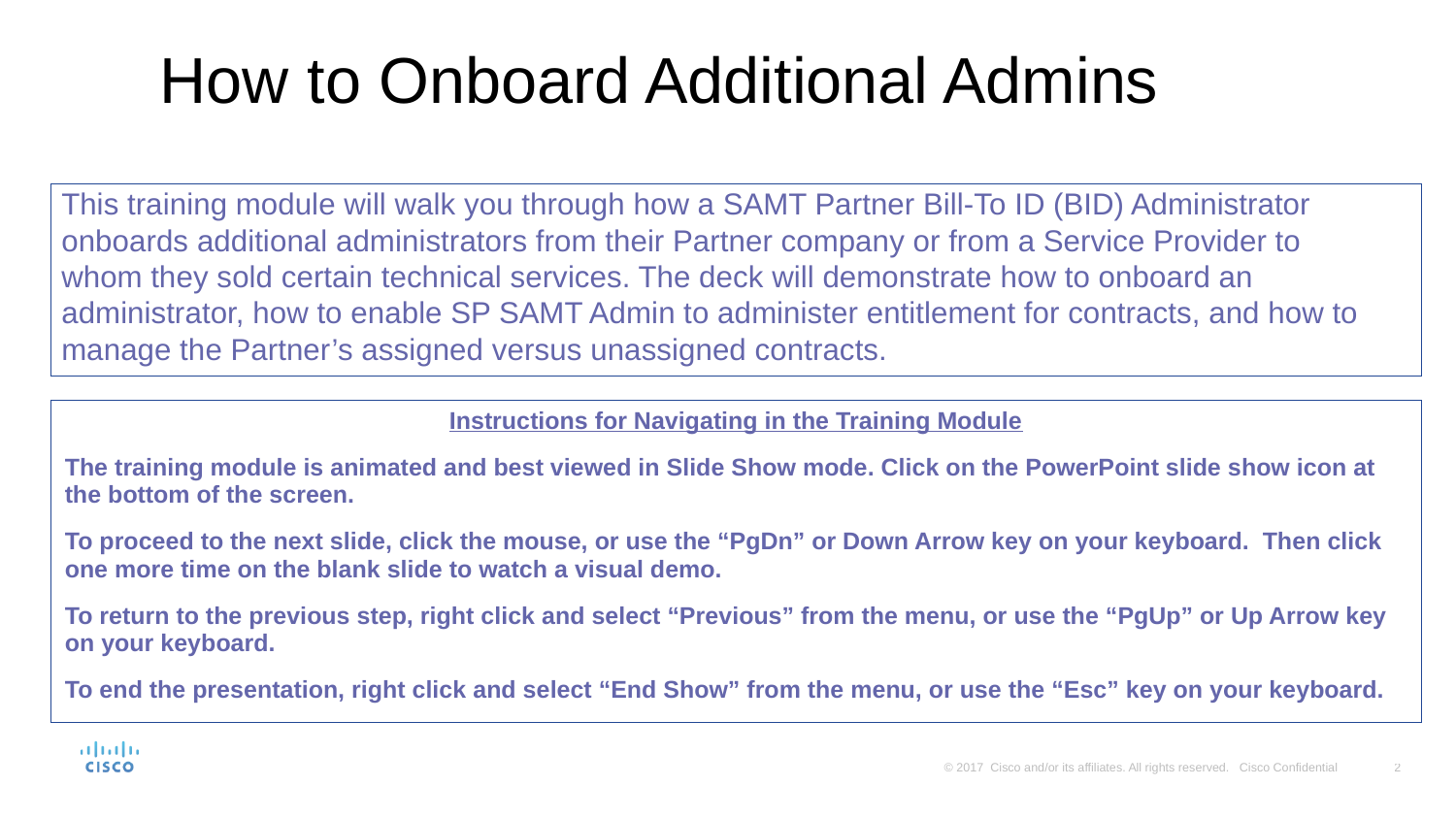

# How to Onboard Additional Admins
This training module will walk you through how a SAMT Partner Bill-To ID (BID) Administrator onboards additional administrators from their Partner company or from a Service Provider to whom they sold certain technical services. The deck will demonstrate how to onboard an administrator, how to enable SP SAMT Admin to administer entitlement for contracts, and how to manage the Partner’s assigned versus unassigned contracts.

Instructions for Navigating in the Training Module
The training module is animated and best viewed in Slide Show mode. Click on the PowerPoint slide show icon at the bottom of the screen.
To proceed to the next slide, click the mouse, or use the “PgDn” or Down Arrow key on your keyboard.  Then click one more time on the blank slide to watch a visual demo.
To return to the previous step, right click and select “Previous” from the menu, or use the “PgUp” or Up Arrow key on your keyboard.
To end the presentation, right click and select “End Show” from the menu, or use the “Esc” key on your keyboard.